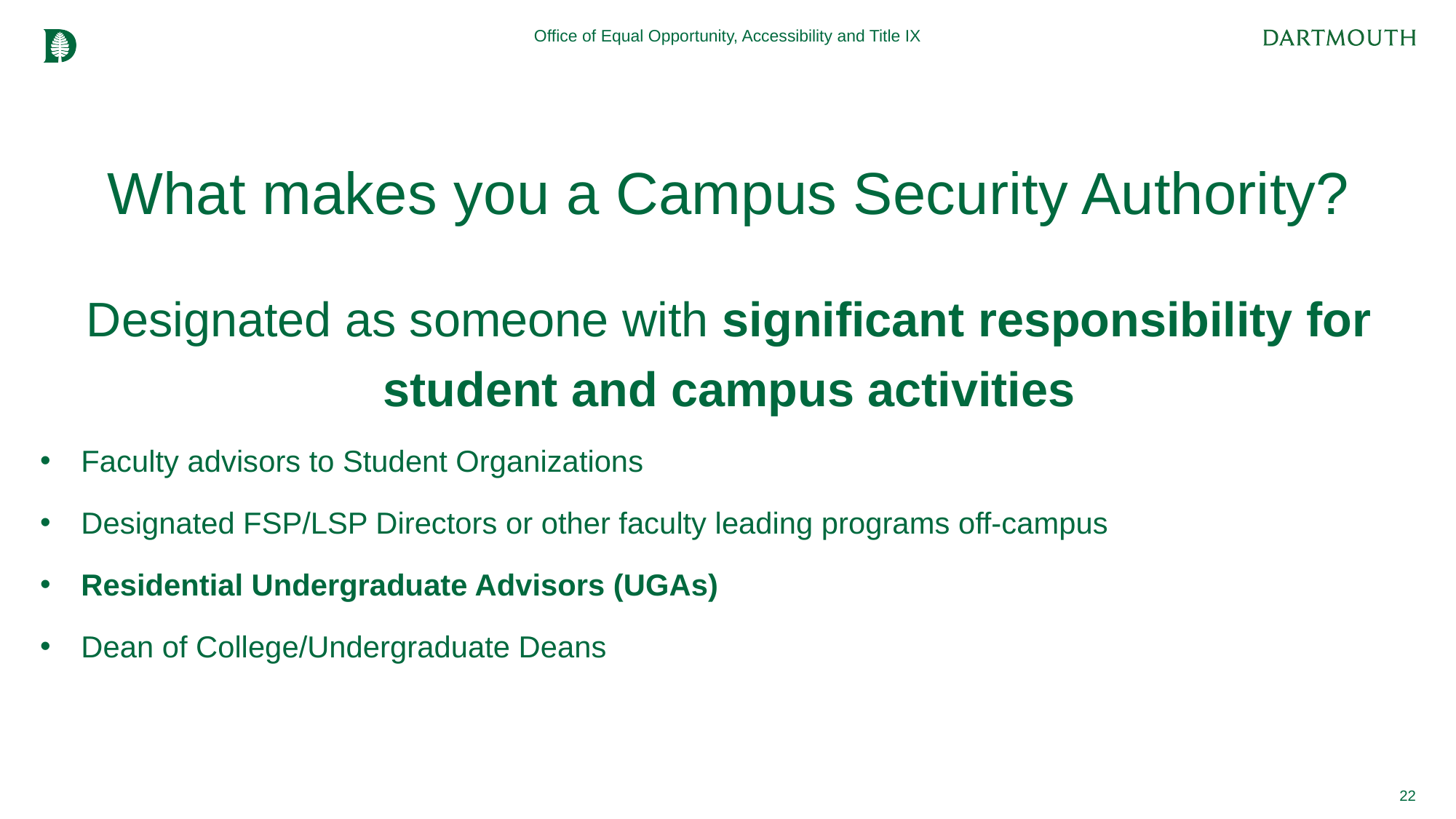

Office of Equal Opportunity, Accessibility and Title IX
# What makes you a Campus Security Authority?
Designated as someone with significant responsibility for student and campus activities
Faculty advisors to Student Organizations
Designated FSP/LSP Directors or other faculty leading programs off-campus
Residential Undergraduate Advisors (UGAs)
Dean of College/Undergraduate Deans
22